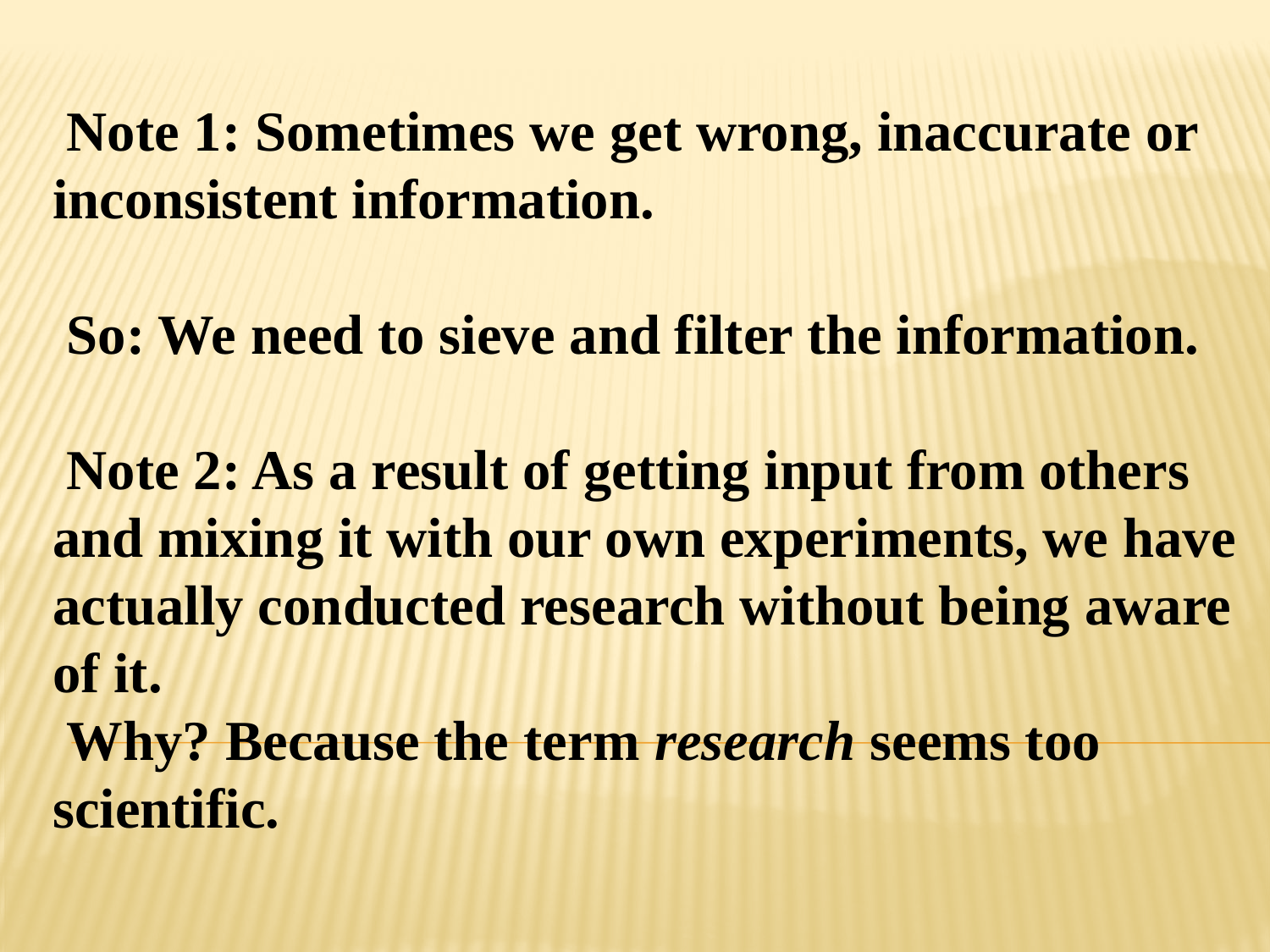

Note 1: Sometimes we get wrong, inaccurate or inconsistent information.

 So: We need to sieve and filter the information.

 Note 2: As a result of getting input from others and mixing it with our own experiments, we have actually conducted research without being aware of it.
 Why? Because the term research seems too scientific.